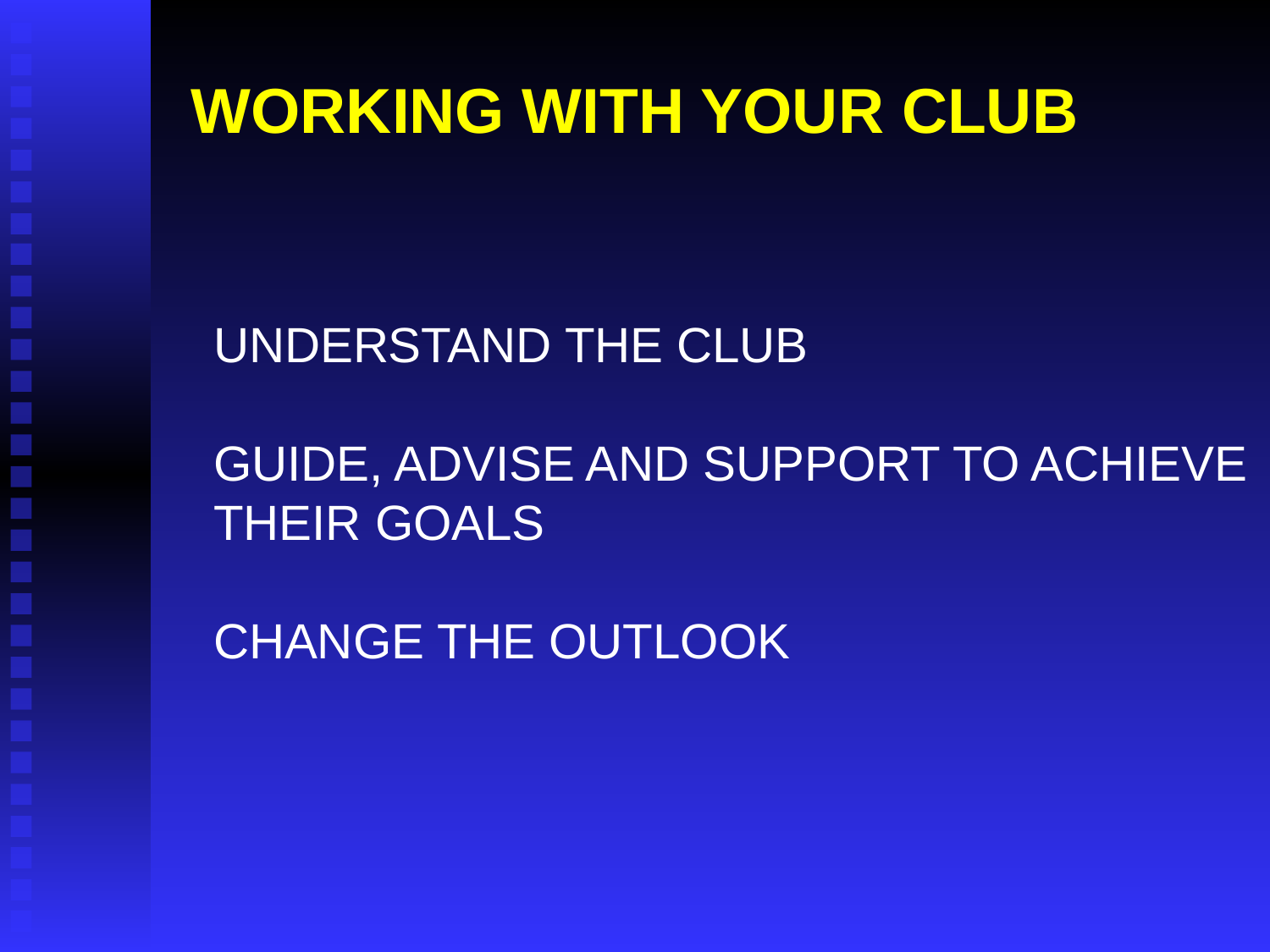

WORKING WITH YOUR CLUB
UNDERSTAND THE CLUB

GUIDE, ADVISE AND SUPPORT TO ACHIEVE THEIR GOALS

CHANGE THE OUTLOOK